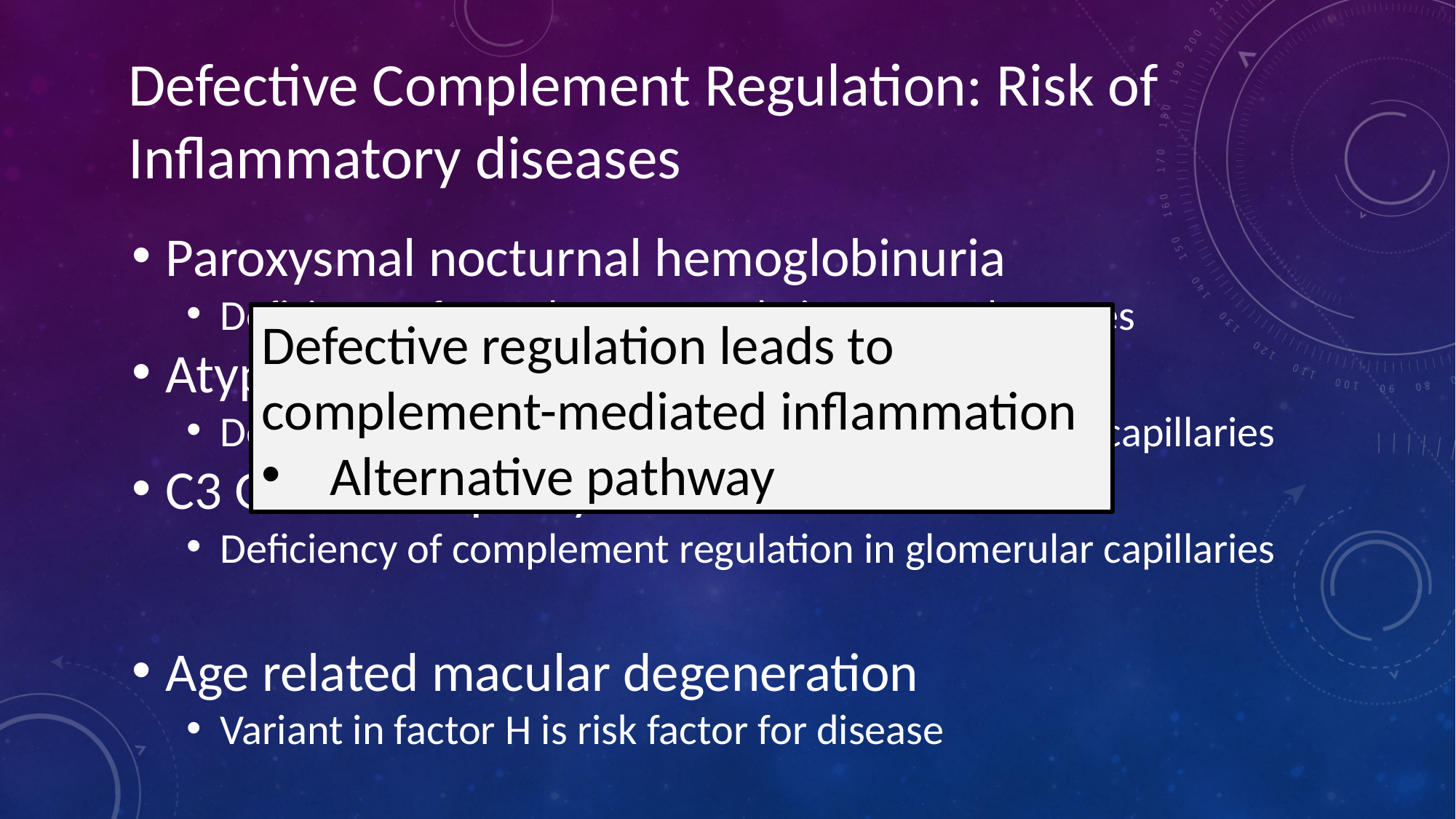

Defective Complement Regulation: Risk of Inflammatory diseases
Paroxysmal nocturnal hemoglobinuria
Deficiency of complement regulation on erythrocytes
Atypical Hemolytic uremic syndrome
Deficiency of complement regulation in glomerular capillaries
C3 Glomerulopathy
Deficiency of complement regulation in glomerular capillaries

Age related macular degeneration
Variant in factor H is risk factor for disease

Defective regulation leads to complement-mediated inflammation
Alternative pathway